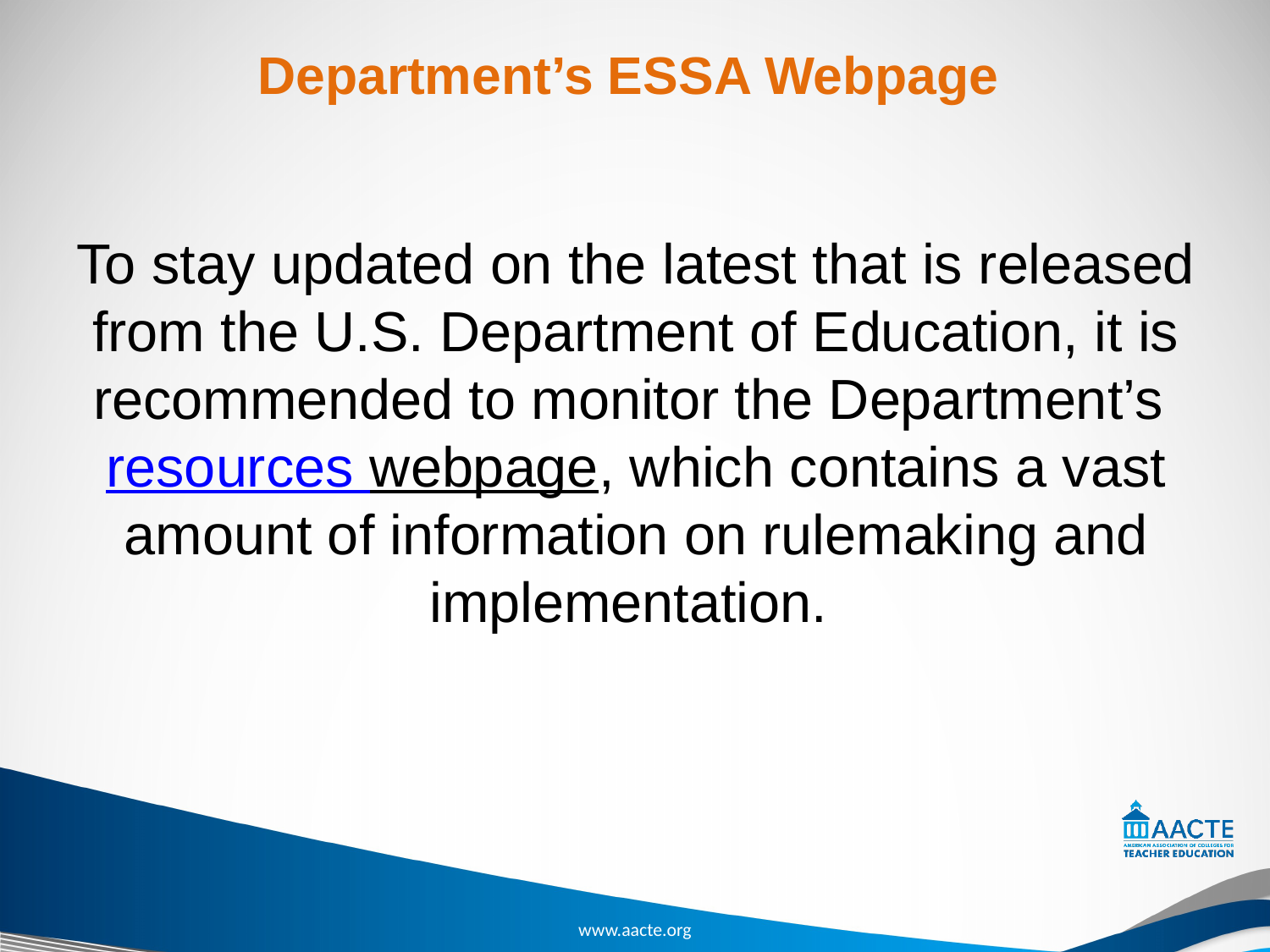

# Department’s ESSA Webpage

To stay updated on the latest that is released from the U.S. Department of Education, it is recommended to monitor the Department’s resources webpage, which contains a vast amount of information on rulemaking and implementation.